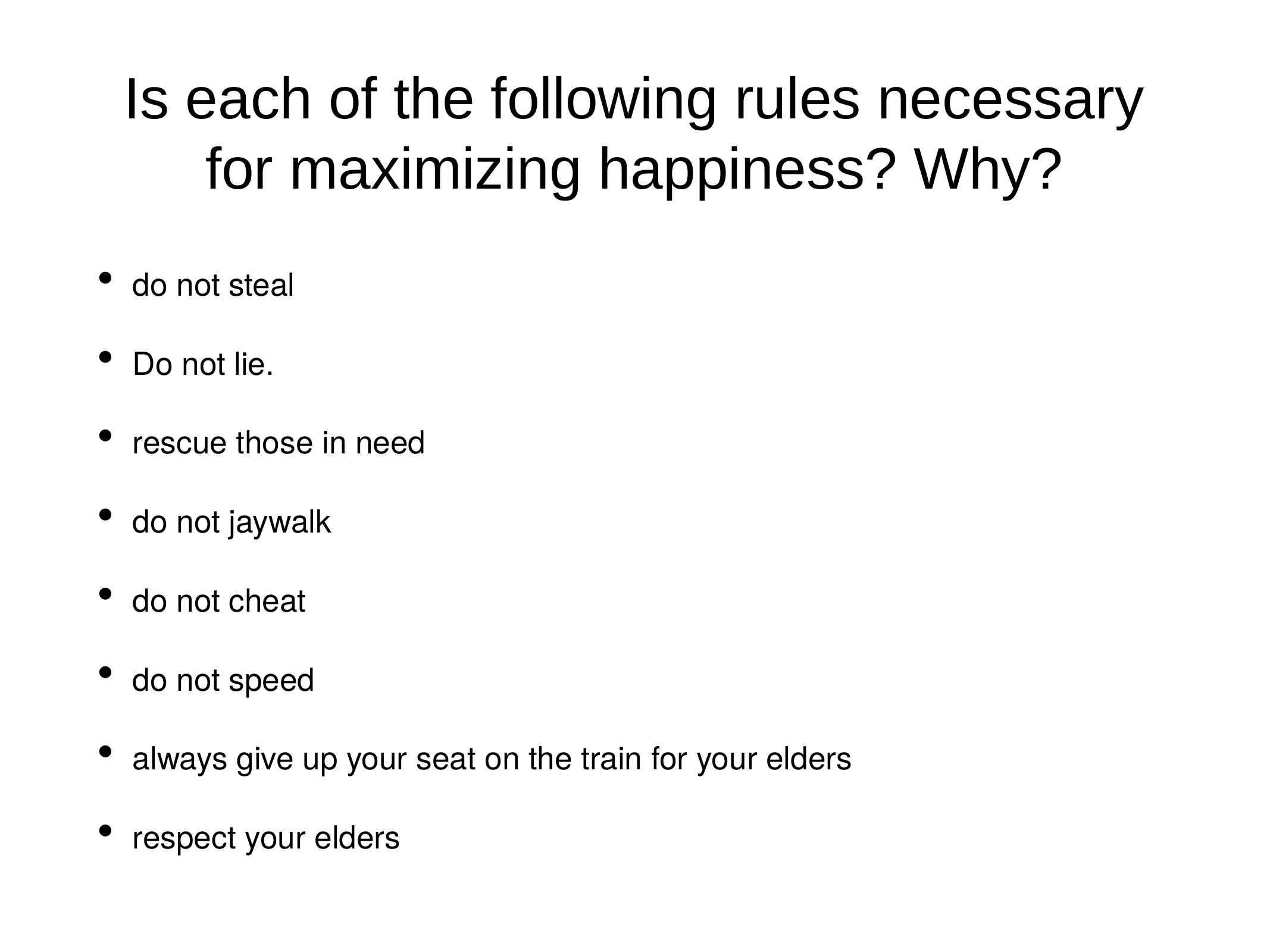

# Is each of the following rules necessary for maximizing happiness? Why?
do not steal
Do not lie.
rescue those in need
do not jaywalk
do not cheat
do not speed
always give up your seat on the train for your elders
respect your elders